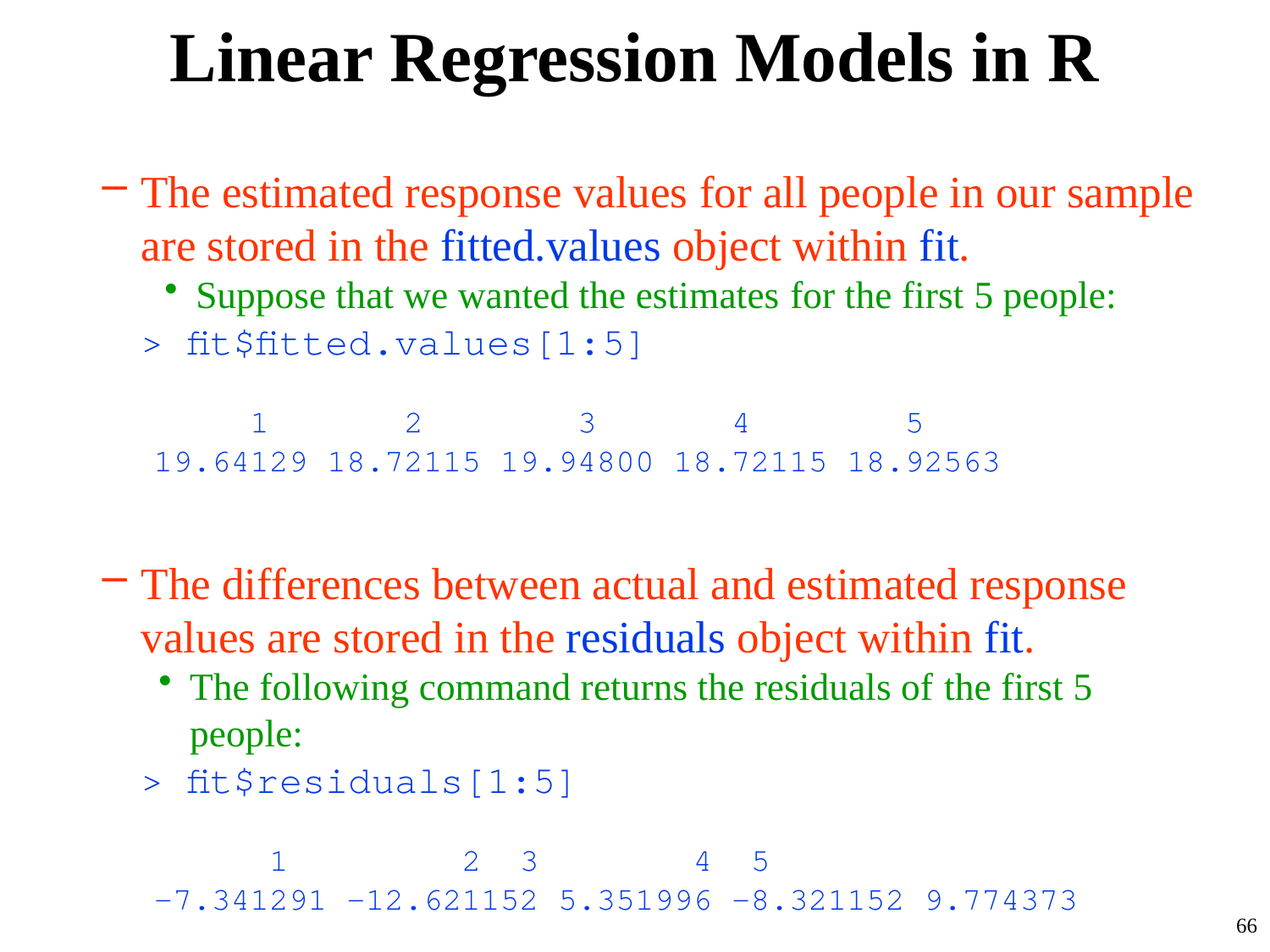

# Linear Regression Models in R
The estimated response values for all people in our sample are stored in the fitted.values object within fit.
Suppose that we wanted the estimates for the first 5 people:
> fit$fitted.values[1:5]

	     1 	 2 	    3 	  	4 	   5
19.64129 18.72115 19.94800 18.72115 18.92563

The differences between actual and estimated response values are stored in the residuals object within fit.
The following command returns the residuals of the first 5 people:
> fit$residuals[1:5]

	      1 	    2 		 3 	    4 		 5
-7.341291 -12.621152 5.351996 -8.321152 9.774373
66